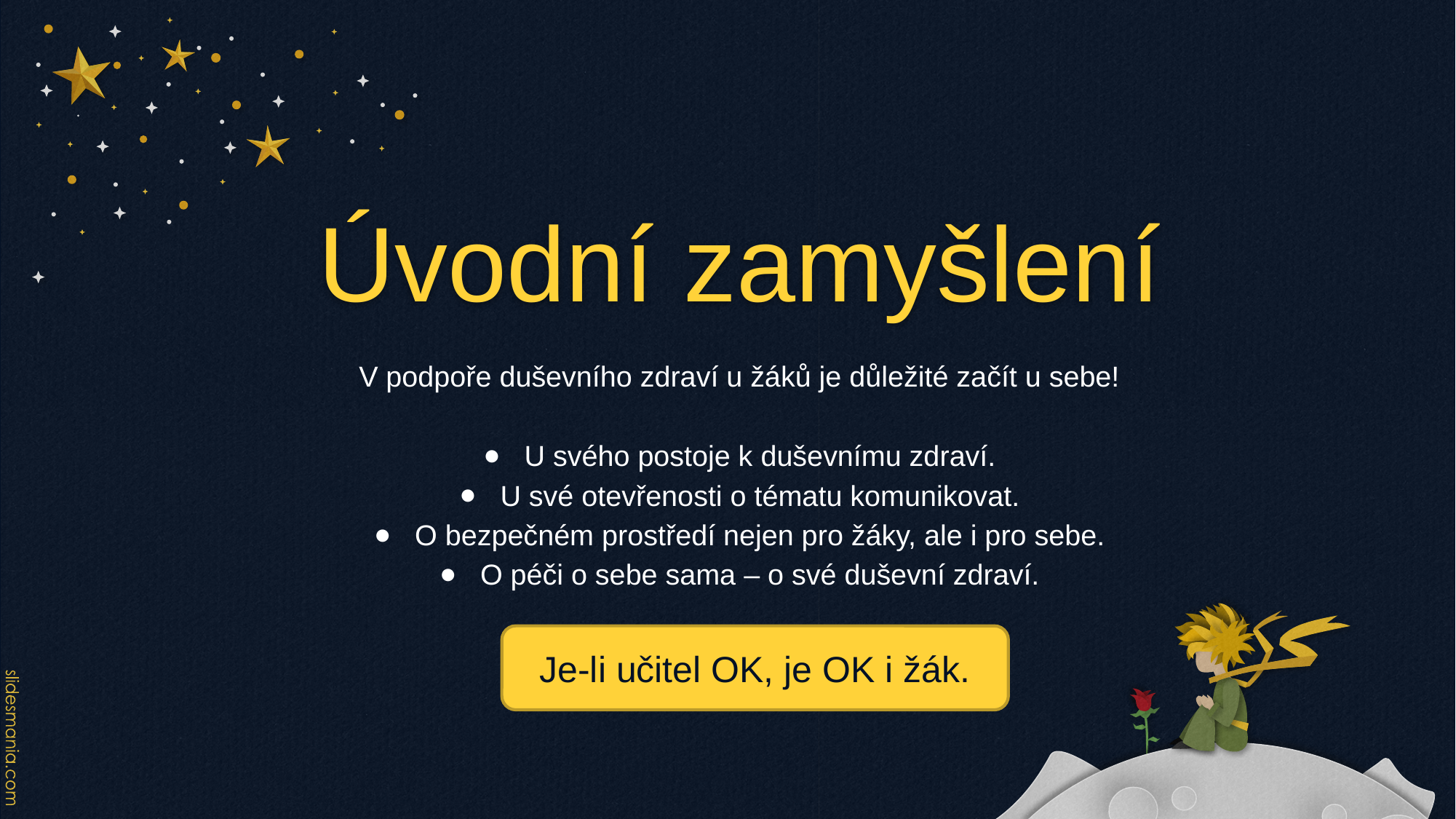

# Úvodní zamyšlení
V podpoře duševního zdraví u žáků je důležité začít u sebe!

U svého postoje k duševnímu zdraví.
U své otevřenosti o tématu komunikovat.
O bezpečném prostředí nejen pro žáky, ale i pro sebe.
O péči o sebe sama – o své duševní zdraví.
Je-li učitel OK, je OK i žák.